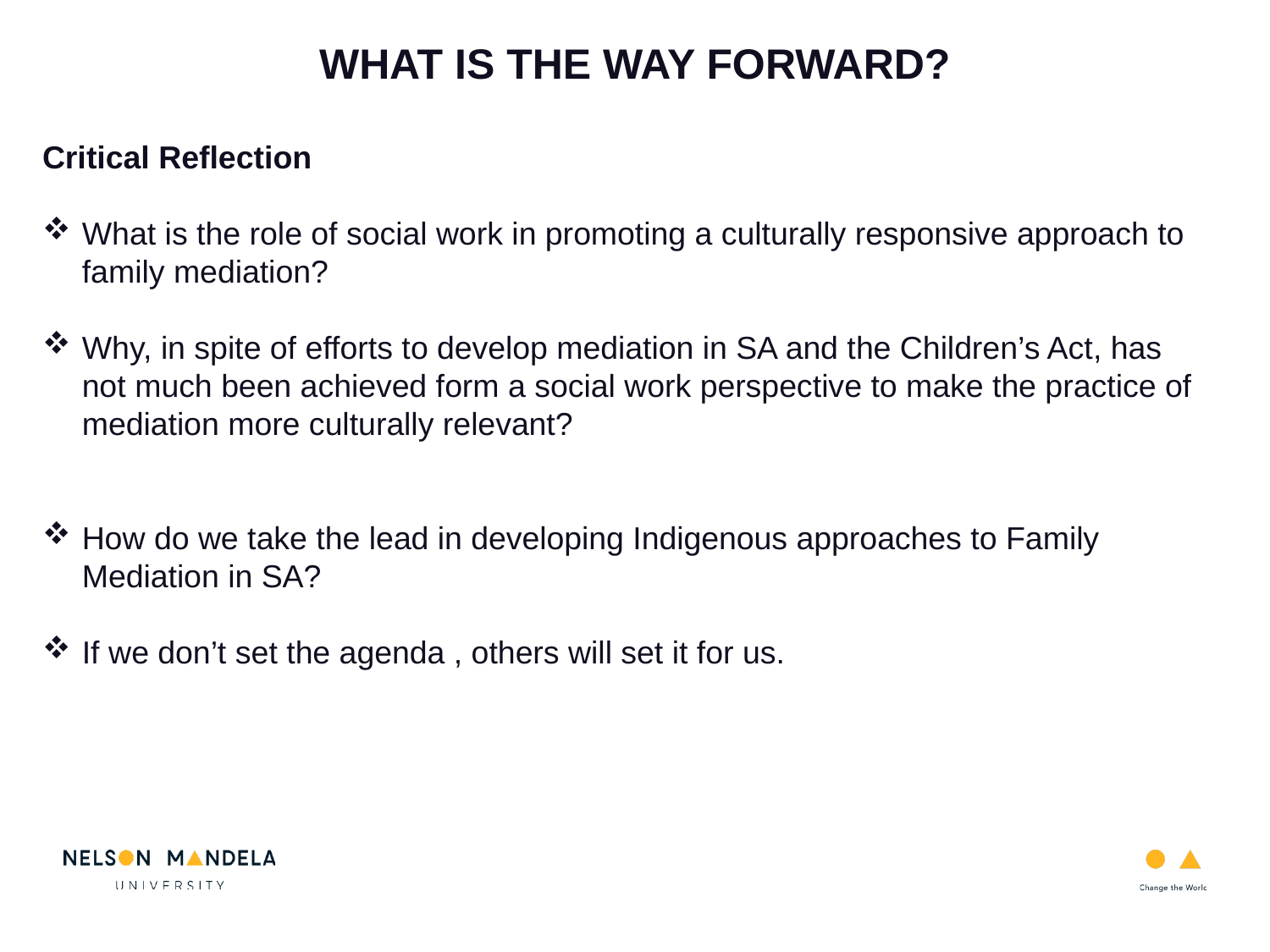

WHAT IS THE WAY FORWARD?
Critical Reflection

What is the role of social work in promoting a culturally responsive approach to family mediation?

Why, in spite of efforts to develop mediation in SA and the Children’s Act, has not much been achieved form a social work perspective to make the practice of mediation more culturally relevant?

How do we take the lead in developing Indigenous approaches to Family Mediation in SA?

If we don’t set the agenda , others will set it for us.